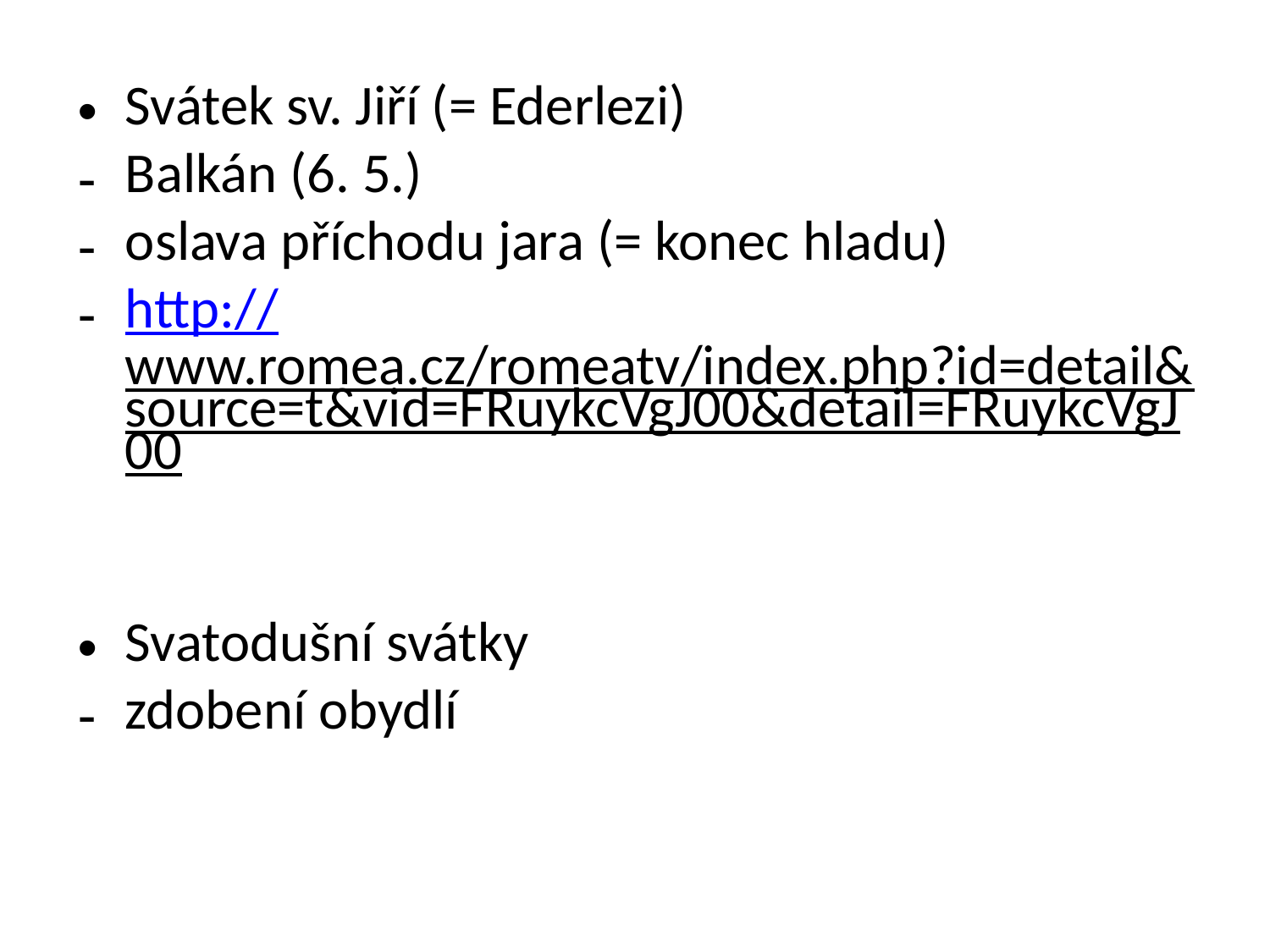

Svátek sv. Jiří (= Ederlezi)
Balkán (6. 5.)
oslava příchodu jara (= konec hladu)
http://www.romea.cz/romeatv/index.php?id=detail&source=t&vid=FRuykcVgJ00&detail=FRuykcVgJ00

Svatodušní svátky
zdobení obydlí